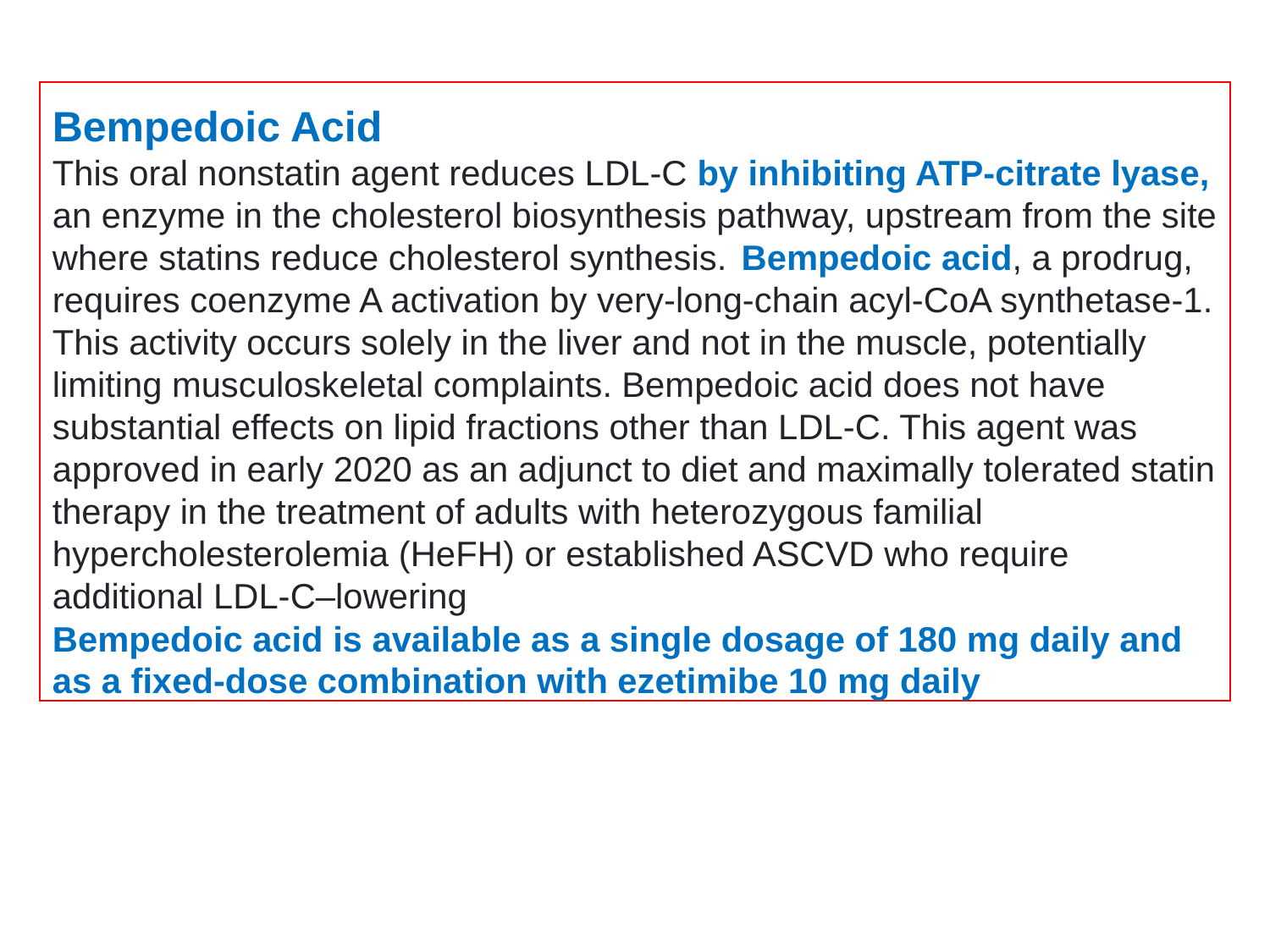

Bempedoic Acid
This oral nonstatin agent reduces LDL-C by inhibiting ATP-citrate lyase, an enzyme in the cholesterol biosynthesis pathway, upstream from the site where statins reduce cholesterol synthesis.  Bempedoic acid, a prodrug, requires coenzyme A activation by very-long-chain acyl-CoA synthetase-1. This activity occurs solely in the liver and not in the muscle, potentially limiting musculoskeletal complaints. Bempedoic acid does not have substantial effects on lipid fractions other than LDL-C. This agent was approved in early 2020 as an adjunct to diet and maximally tolerated statin therapy in the treatment of adults with heterozygous familial hypercholesterolemia (HeFH) or established ASCVD who require additional LDL-C–lowering
Bempedoic acid is available as a single dosage of 180 mg daily and as a fixed-dose combination with ezetimibe 10 mg daily